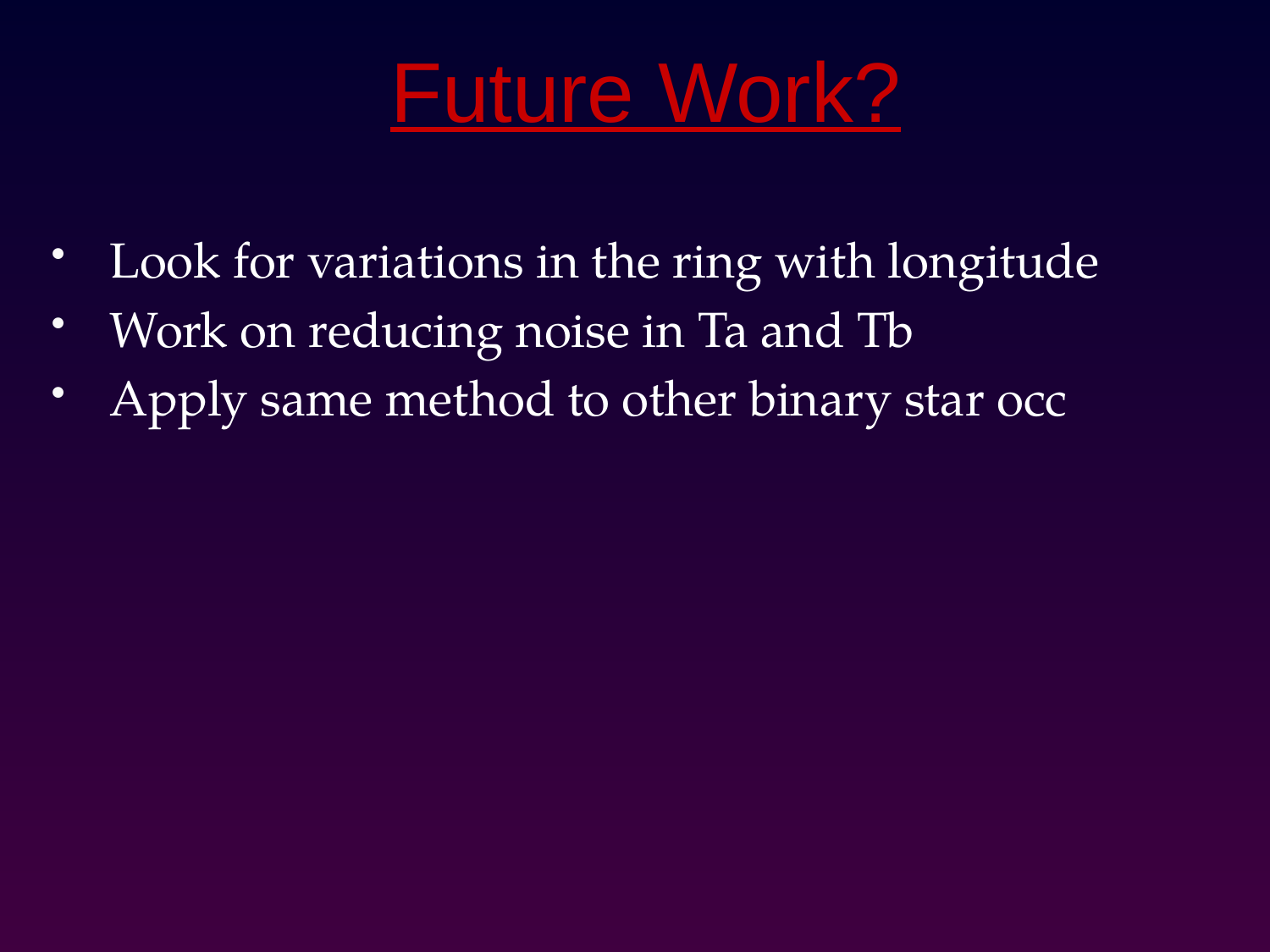

Future Work?
Look for variations in the ring with longitude
Work on reducing noise in Ta and Tb
Apply same method to other binary star occ